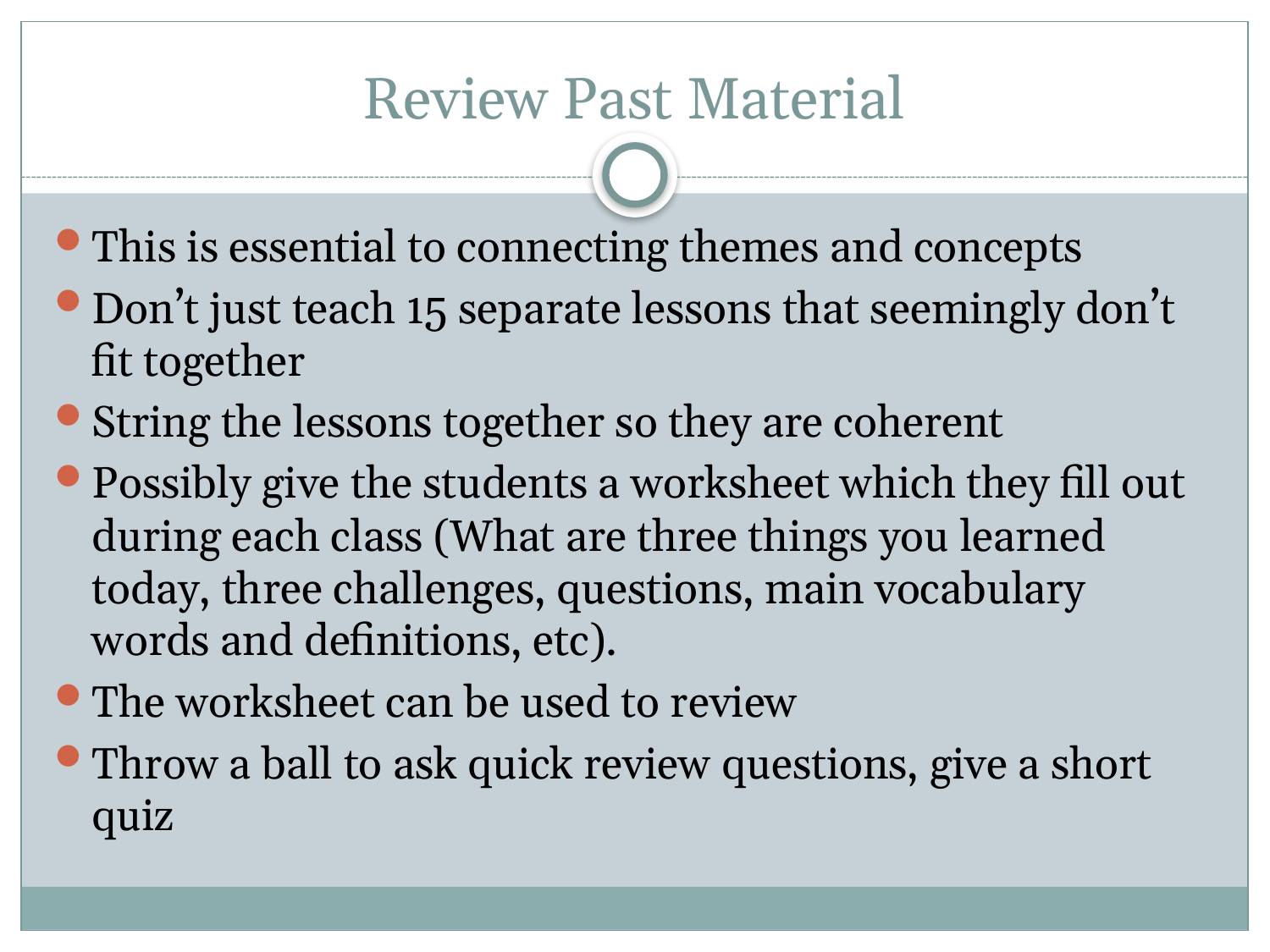

# Review Past Material
This is essential to connecting themes and concepts
Don’t just teach 15 separate lessons that seemingly don’t fit together
String the lessons together so they are coherent
Possibly give the students a worksheet which they fill out during each class (What are three things you learned today, three challenges, questions, main vocabulary words and definitions, etc).
The worksheet can be used to review
Throw a ball to ask quick review questions, give a short quiz